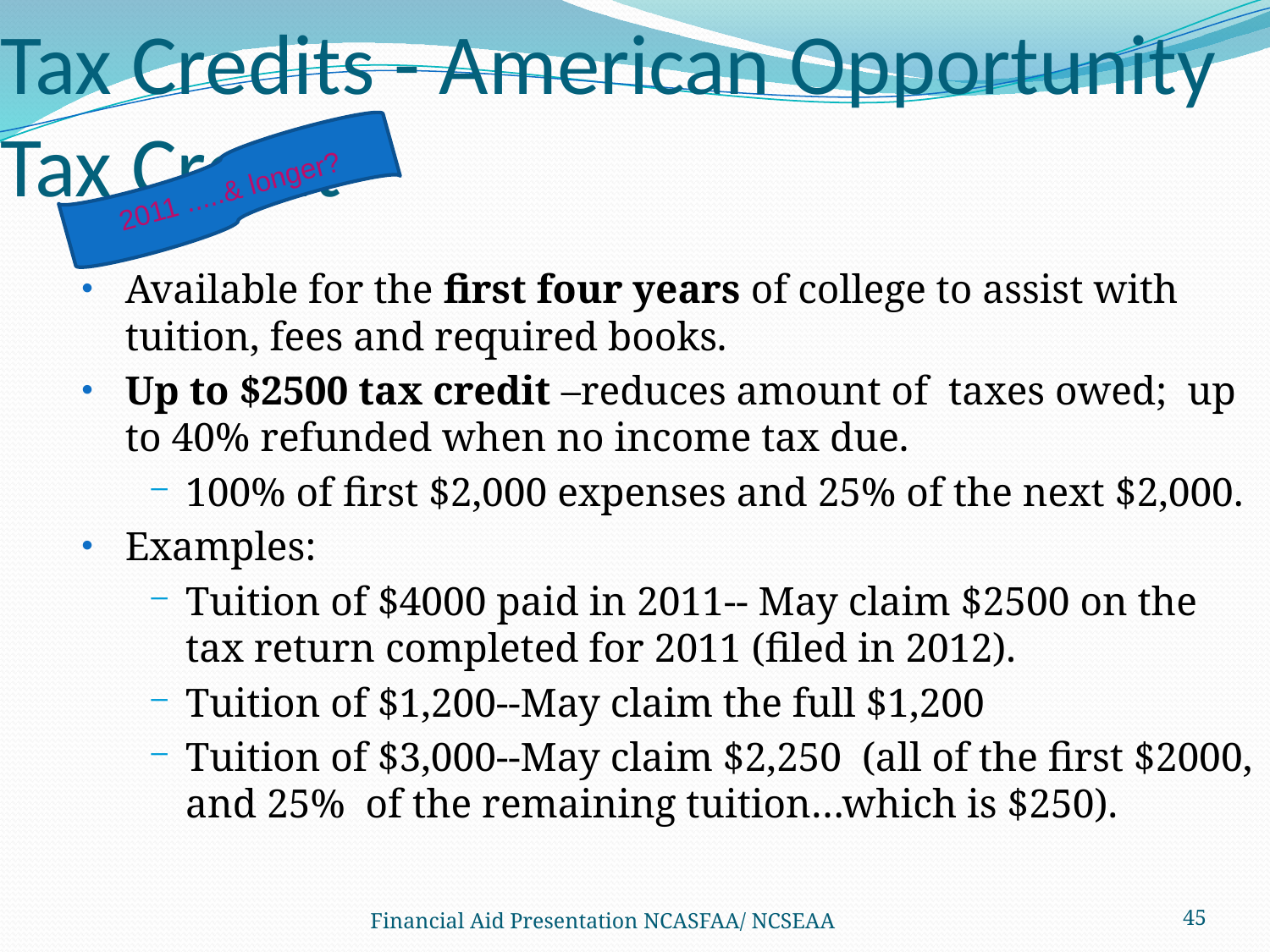

# Tax Credits - American Opportunity Tax Credit
2011 .....& longer?

Available for the first four years of college to assist with tuition, fees and required books.
Up to $2500 tax credit –reduces amount of  taxes owed;  up to 40% refunded when no income tax due.
100% of first $2,000 expenses and 25% of the next $2,000.
Examples:
Tuition of $4000 paid in 2011-- May claim $2500 on the tax return completed for 2011 (filed in 2012).
Tuition of $1,200--May claim the full $1,200
Tuition of $3,000--May claim $2,250  (all of the first $2000, and 25%  of the remaining tuition…which is $250).
Financial Aid Presentation NCASFAA/ NCSEAA
45